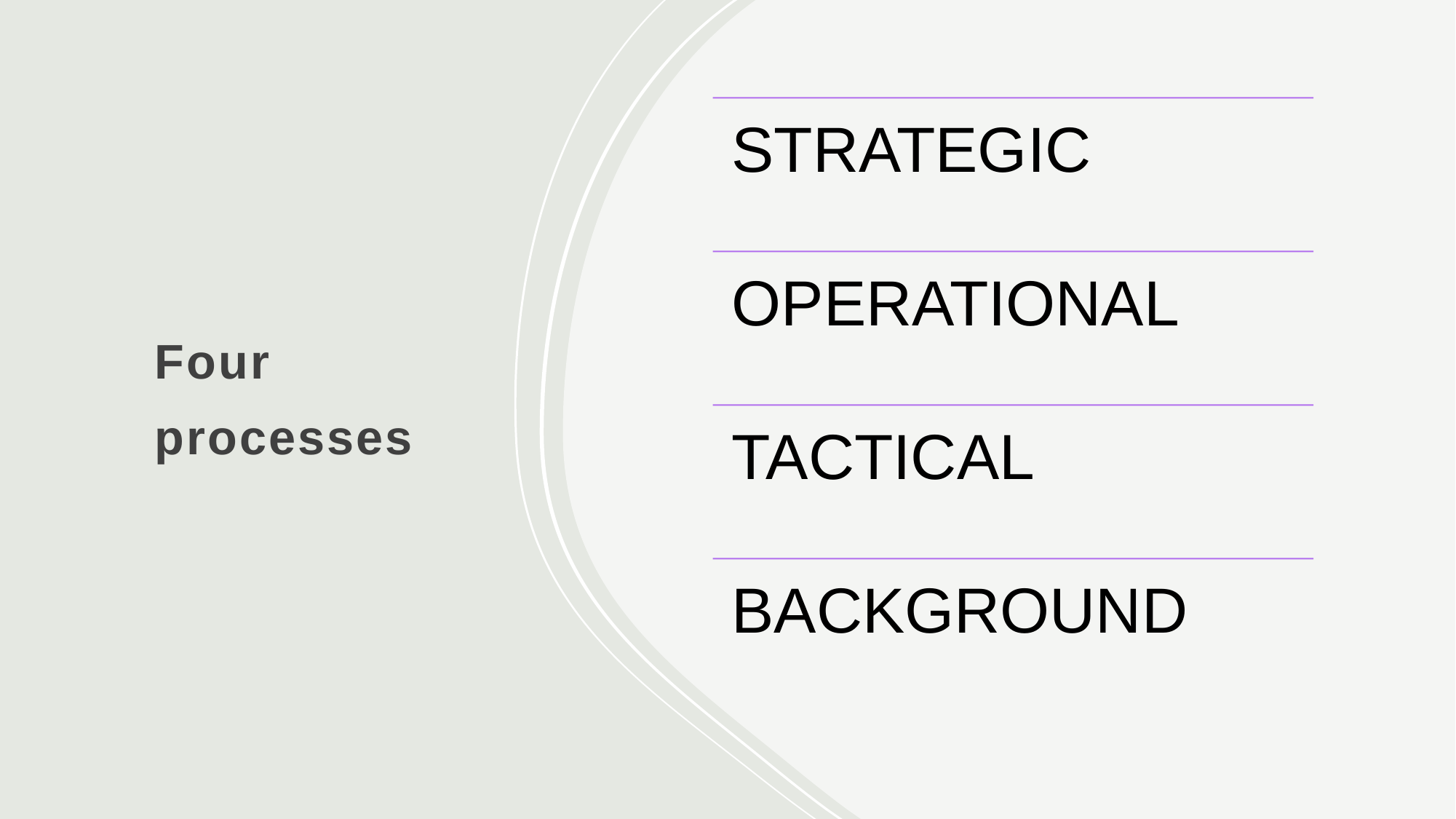

Strategic
Operational
Tactical
Background
# Four processes